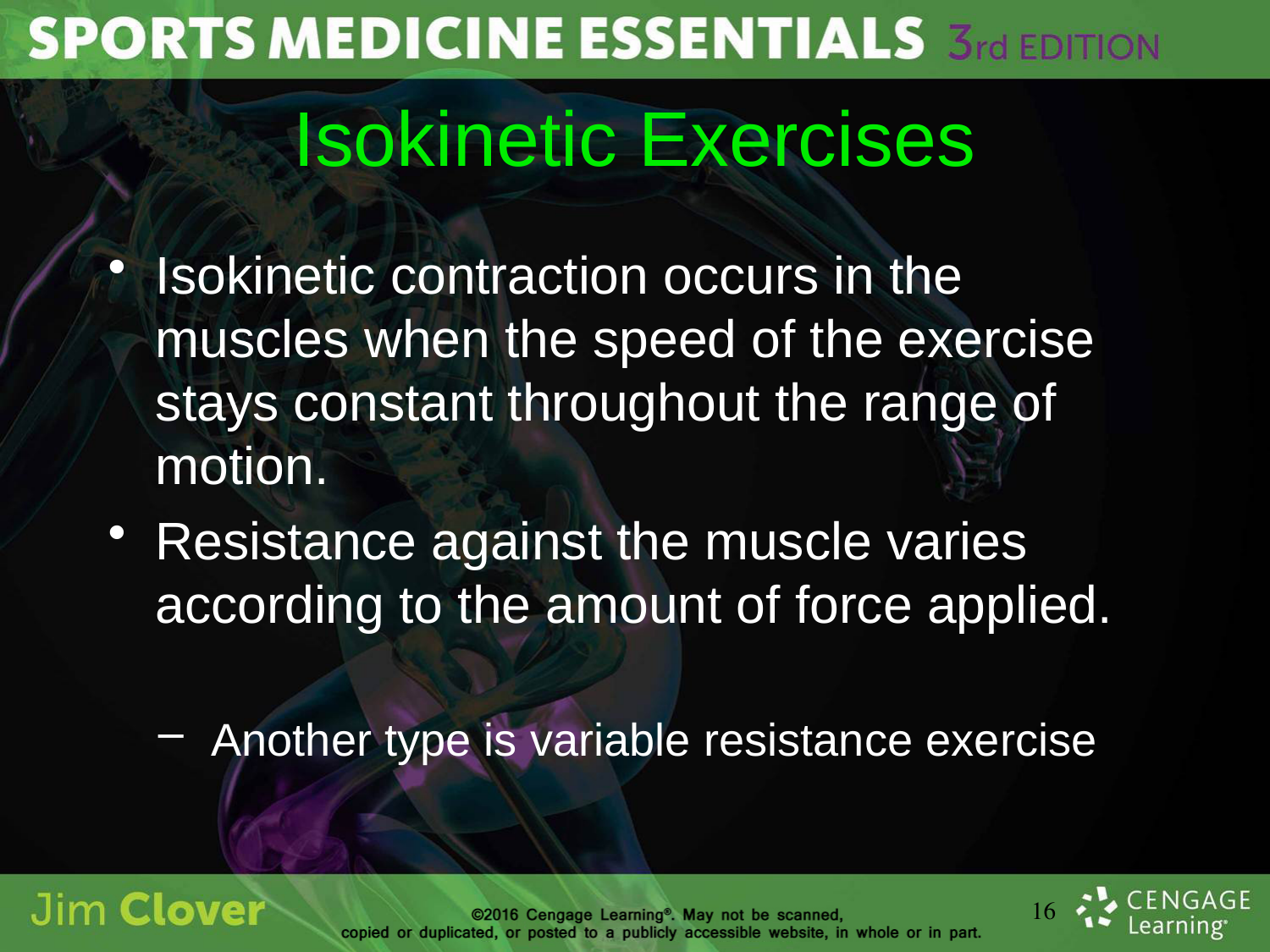

# Isokinetic Exercises
Isokinetic contraction occurs in the muscles when the speed of the exercise stays constant throughout the range of motion.
Resistance against the muscle varies according to the amount of force applied.
Another type is variable resistance exercise
16